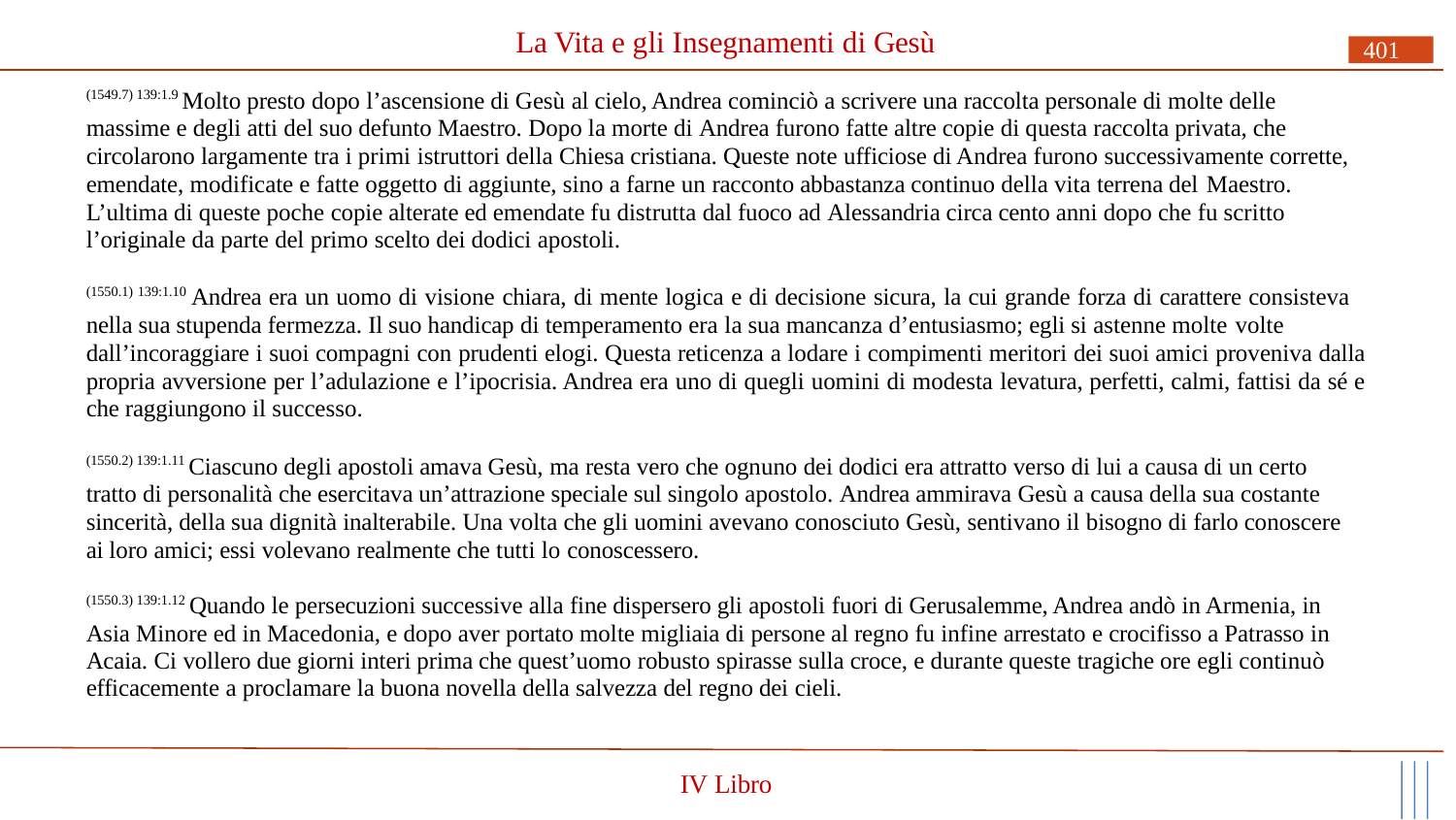

# La Vita e gli Insegnamenti di Gesù
401

(1549.7) 139:1.9 Molto presto dopo l’ascensione di Gesù al cielo, Andrea cominciò a scrivere una raccolta personale di molte delle  massime e degli atti del suo defunto Maestro. Dopo la morte di Andrea furono fatte altre copie di questa raccolta privata, che  circolarono largamente tra i primi istruttori della Chiesa cristiana. Queste note ufficiose di Andrea furono successivamente corrette,  emendate, modificate e fatte oggetto di aggiunte, sino a farne un racconto abbastanza continuo della vita terrena del Maestro.
L’ultima di queste poche copie alterate ed emendate fu distrutta dal fuoco ad Alessandria circa cento anni dopo che fu scritto  l’originale da parte del primo scelto dei dodici apostoli.

(1550.1) 139:1.10 Andrea era un uomo di visione chiara, di mente logica e di decisione sicura, la cui grande forza di carattere consisteva  nella sua stupenda fermezza. Il suo handicap di temperamento era la sua mancanza d’entusiasmo; egli si astenne molte volte
dall’incoraggiare i suoi compagni con prudenti elogi. Questa reticenza a lodare i compimenti meritori dei suoi amici proveniva dalla  propria avversione per l’adulazione e l’ipocrisia. Andrea era uno di quegli uomini di modesta levatura, perfetti, calmi, fattisi da sé e  che raggiungono il successo.

(1550.2) 139:1.11 Ciascuno degli apostoli amava Gesù, ma resta vero che ognuno dei dodici era attratto verso di lui a causa di un certo  tratto di personalità che esercitava un’attrazione speciale sul singolo apostolo. Andrea ammirava Gesù a causa della sua costante  sincerità, della sua dignità inalterabile. Una volta che gli uomini avevano conosciuto Gesù, sentivano il bisogno di farlo conoscere  ai loro amici; essi volevano realmente che tutti lo conoscessero.

(1550.3) 139:1.12 Quando le persecuzioni successive alla fine dispersero gli apostoli fuori di Gerusalemme, Andrea andò in Armenia, in  Asia Minore ed in Macedonia, e dopo aver portato molte migliaia di persone al regno fu infine arrestato e crocifisso a Patrasso in  Acaia. Ci vollero due giorni interi prima che quest’uomo robusto spirasse sulla croce, e durante queste tragiche ore egli continuò  efficacemente a proclamare la buona novella della salvezza del regno dei cieli.

IV Libro